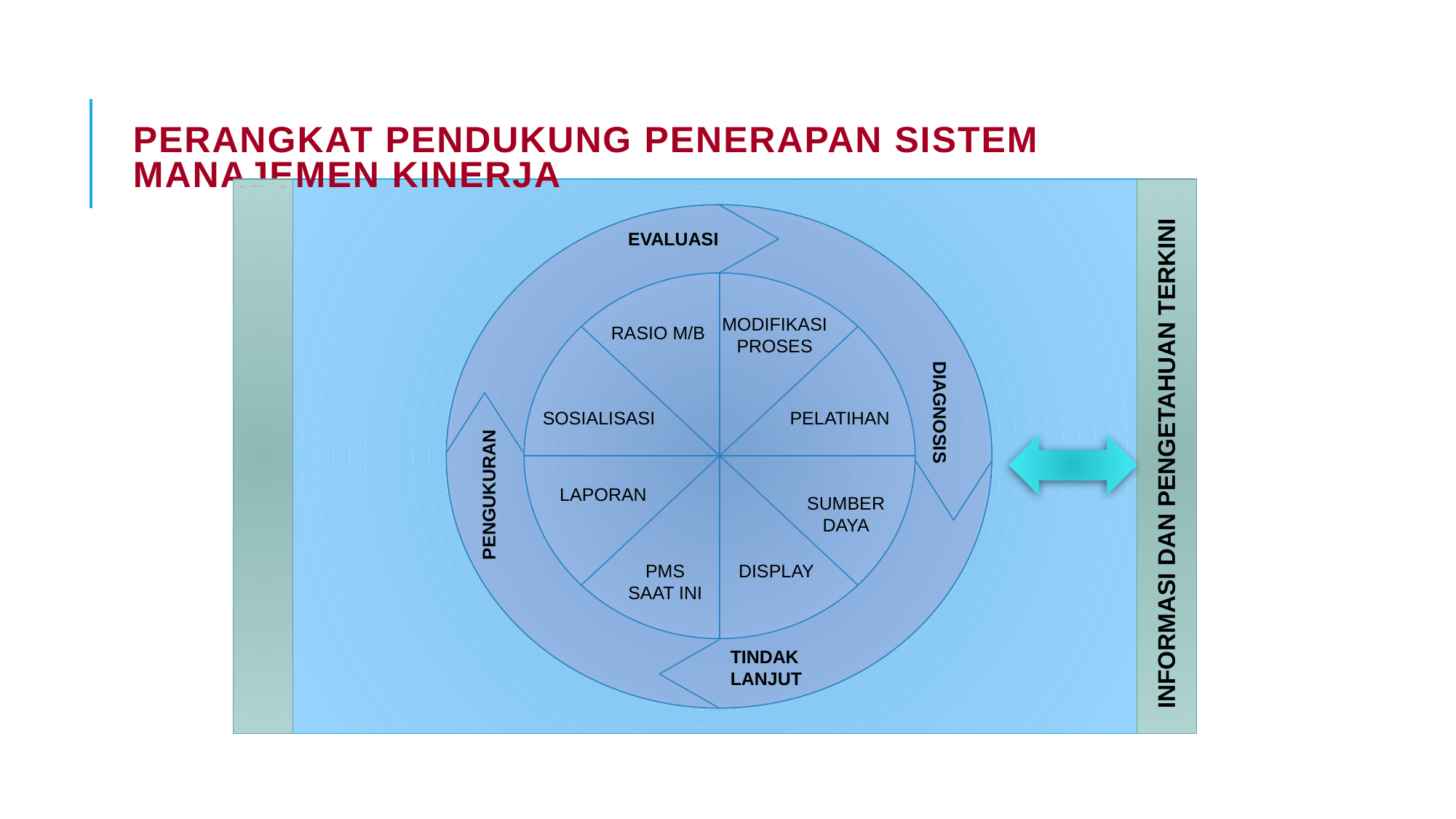

# Perangkat Pendukung Penerapan Sistem Manajemen Kinerja

EVALUASI
MODIFIKASI
PROSES
RASIO M/B
DIAGNOSIS
SOSIALISASI
PELATIHAN

INFORMASI DAN PENGETAHUAN TERKINI
LAPORAN
PENGUKURAN
SUMBER
DAYA
PMS
SAAT INI
DISPLAY
TINDAK
LANJUT